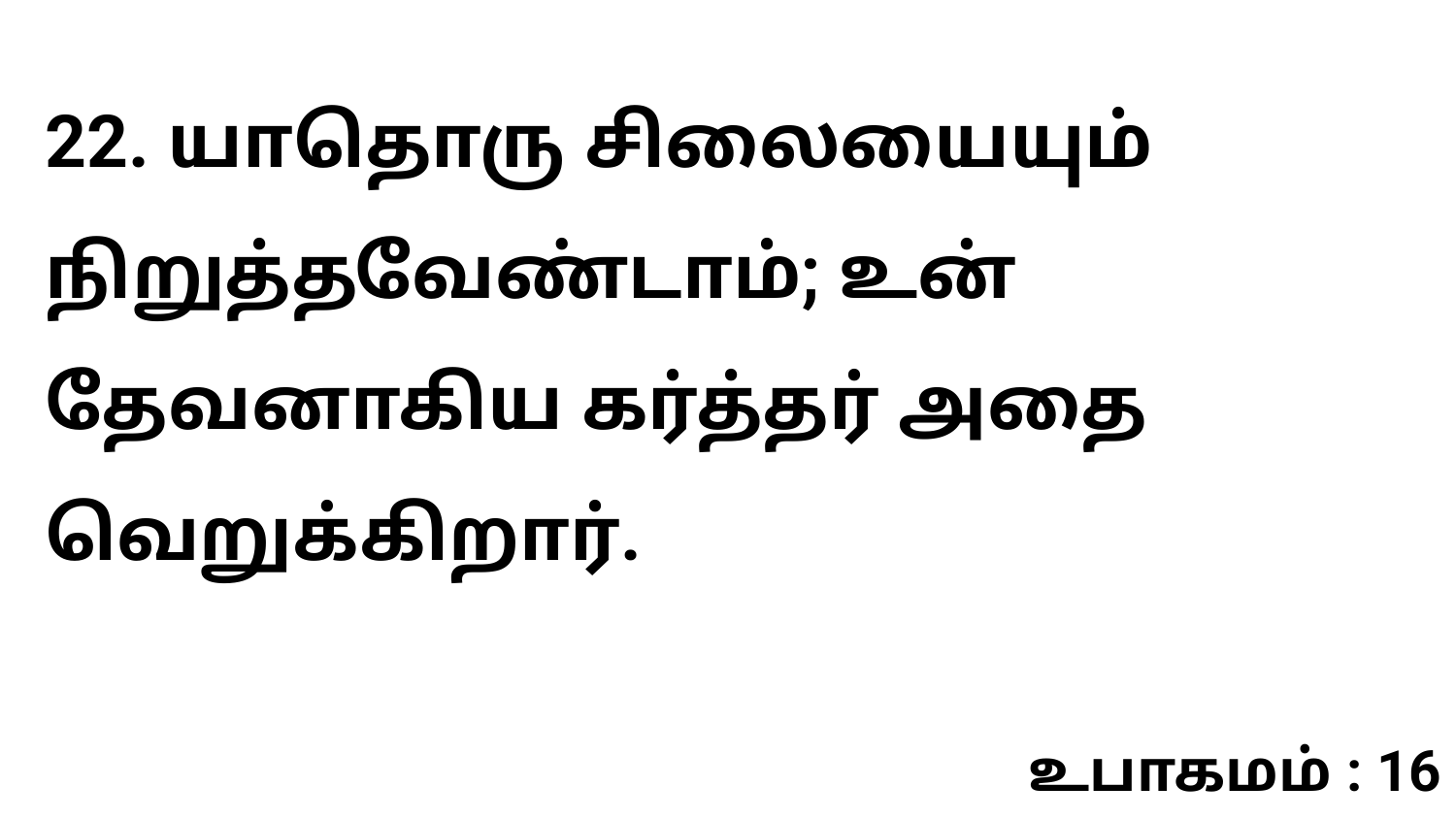

22. யாதொரு சிலையையும் நிறுத்தவேண்டாம்; உன் தேவனாகிய கர்த்தர் அதை வெறுக்கிறார்.
உபாகமம் : 16